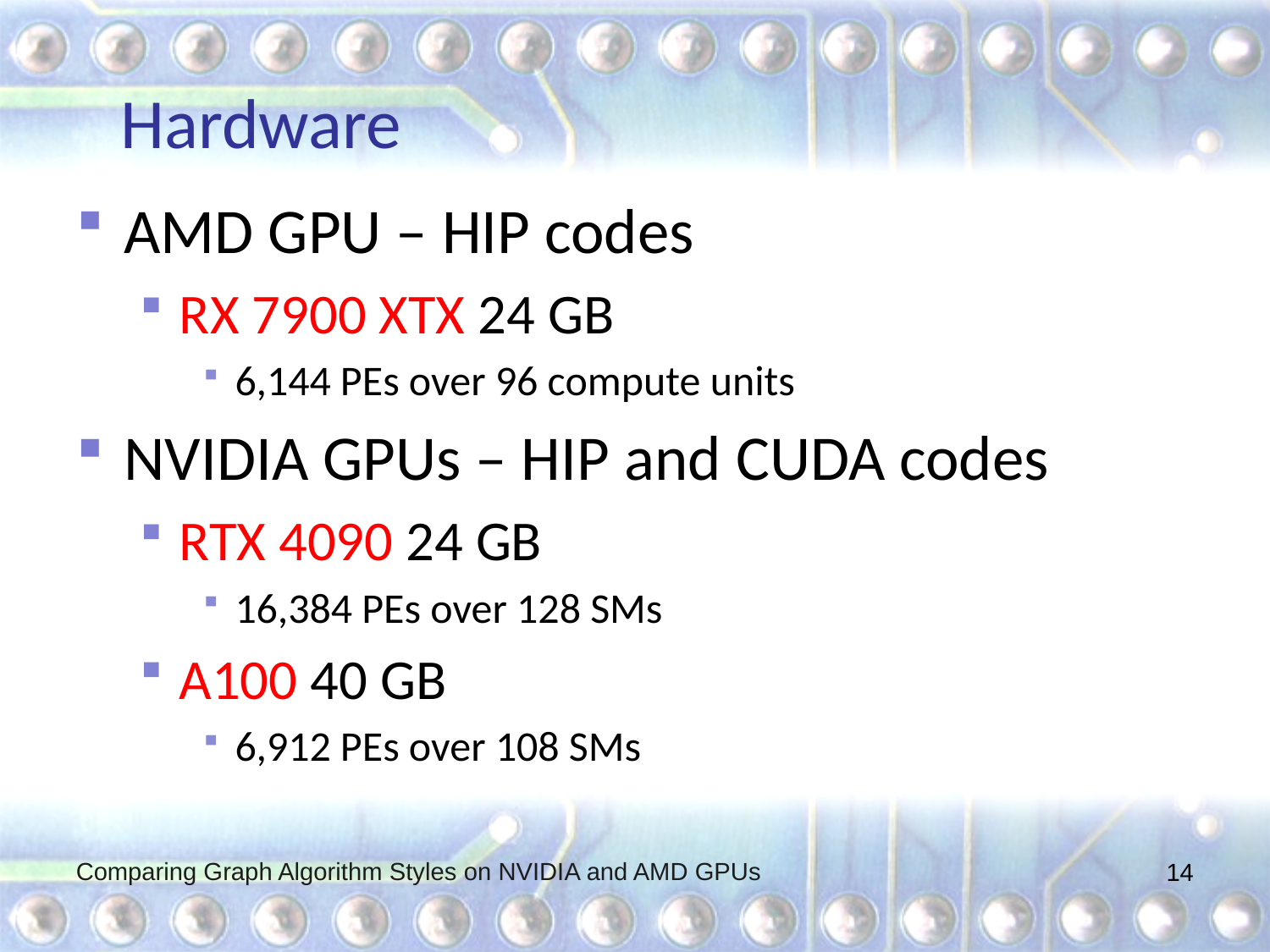

# Hardware
AMD GPU – HIP codes
RX 7900 XTX 24 GB
6,144 PEs over 96 compute units
NVIDIA GPUs – HIP and CUDA codes
RTX 4090 24 GB
16,384 PEs over 128 SMs
A100 40 GB
6,912 PEs over 108 SMs
Comparing Graph Algorithm Styles on NVIDIA and AMD GPUs
14